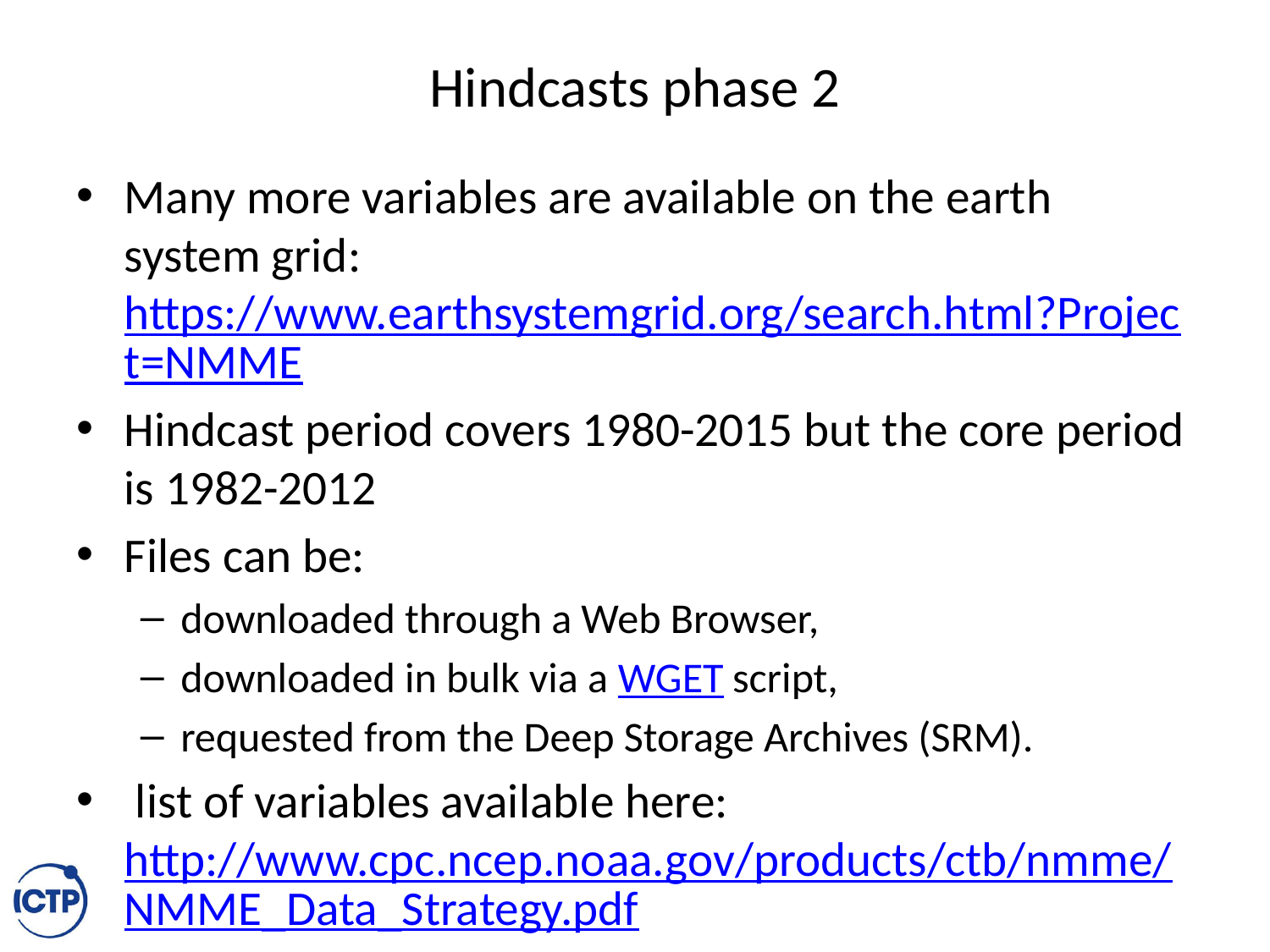

# Hindcasts phase 2
Many more variables are available on the earth system grid: https://www.earthsystemgrid.org/search.html?Project=NMME
Hindcast period covers 1980-2015 but the core period is 1982-2012
Files can be:
downloaded through a Web Browser,
downloaded in bulk via a WGET script,
requested from the Deep Storage Archives (SRM).
 list of variables available here: http://www.cpc.ncep.noaa.gov/products/ctb/nmme/NMME_Data_Strategy.pdf